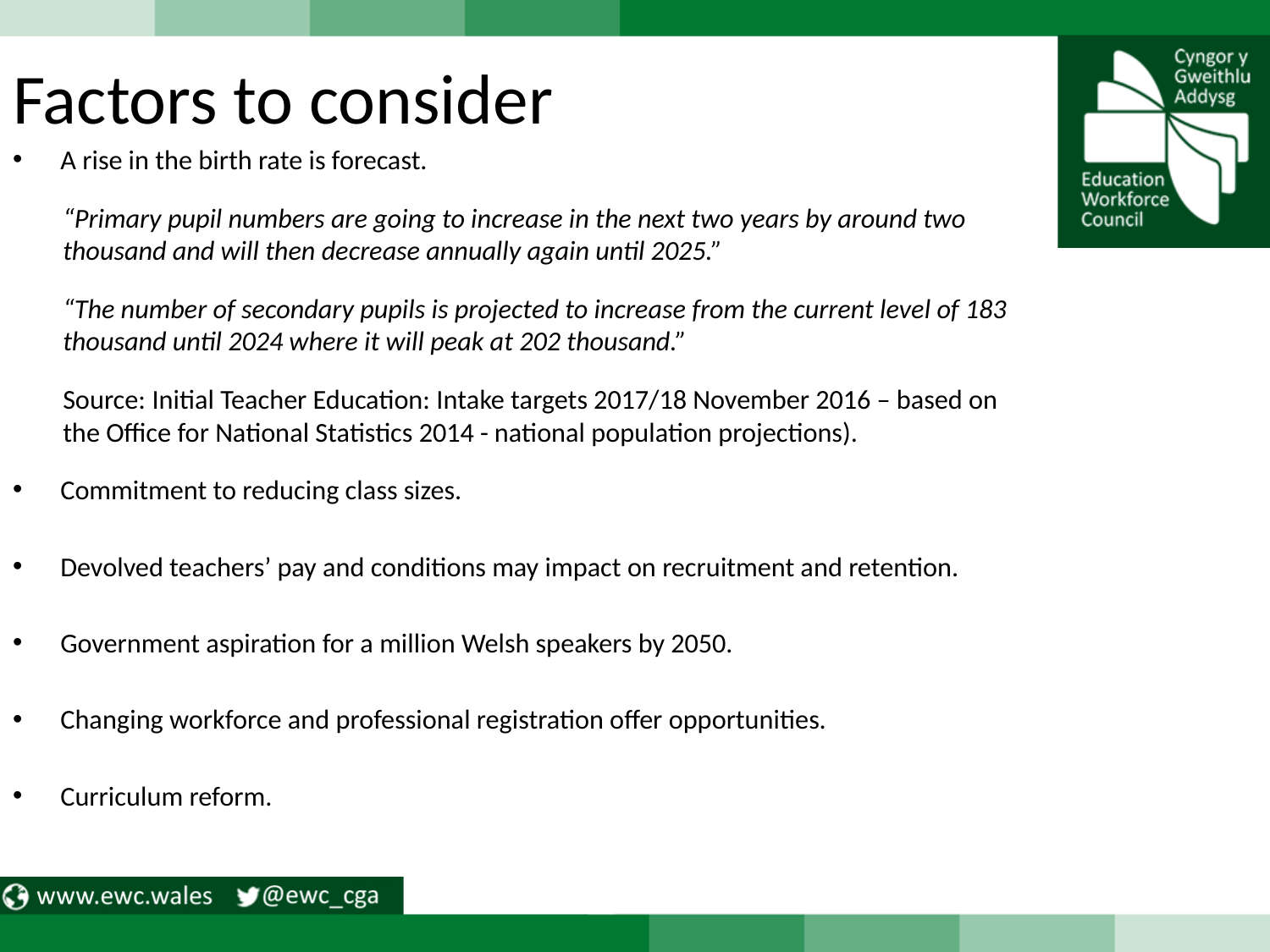

Factors to consider
A rise in the birth rate is forecast.

“Primary pupil numbers are going to increase in the next two years by around two thousand and will then decrease annually again until 2025.”

“The number of secondary pupils is projected to increase from the current level of 183 thousand until 2024 where it will peak at 202 thousand.”

Source: Initial Teacher Education: Intake targets 2017/18 November 2016 – based on the Office for National Statistics 2014 - national population projections).

Commitment to reducing class sizes.

Devolved teachers’ pay and conditions may impact on recruitment and retention.

Government aspiration for a million Welsh speakers by 2050.

Changing workforce and professional registration offer opportunities.

Curriculum reform.